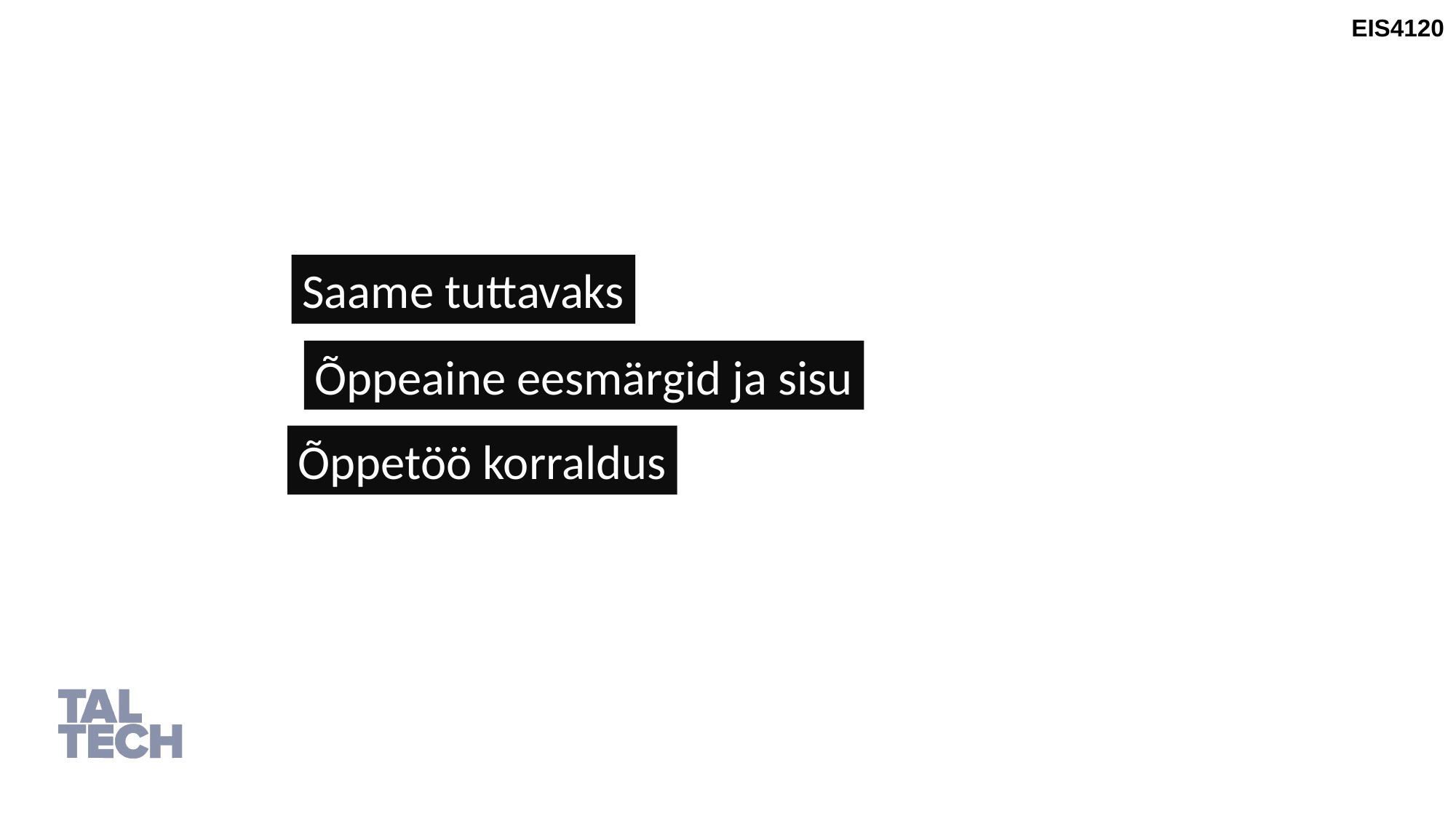

EIS4120
Saame tuttavaks
Õppeaine eesmärgid ja sisu
Õppetöö korraldus